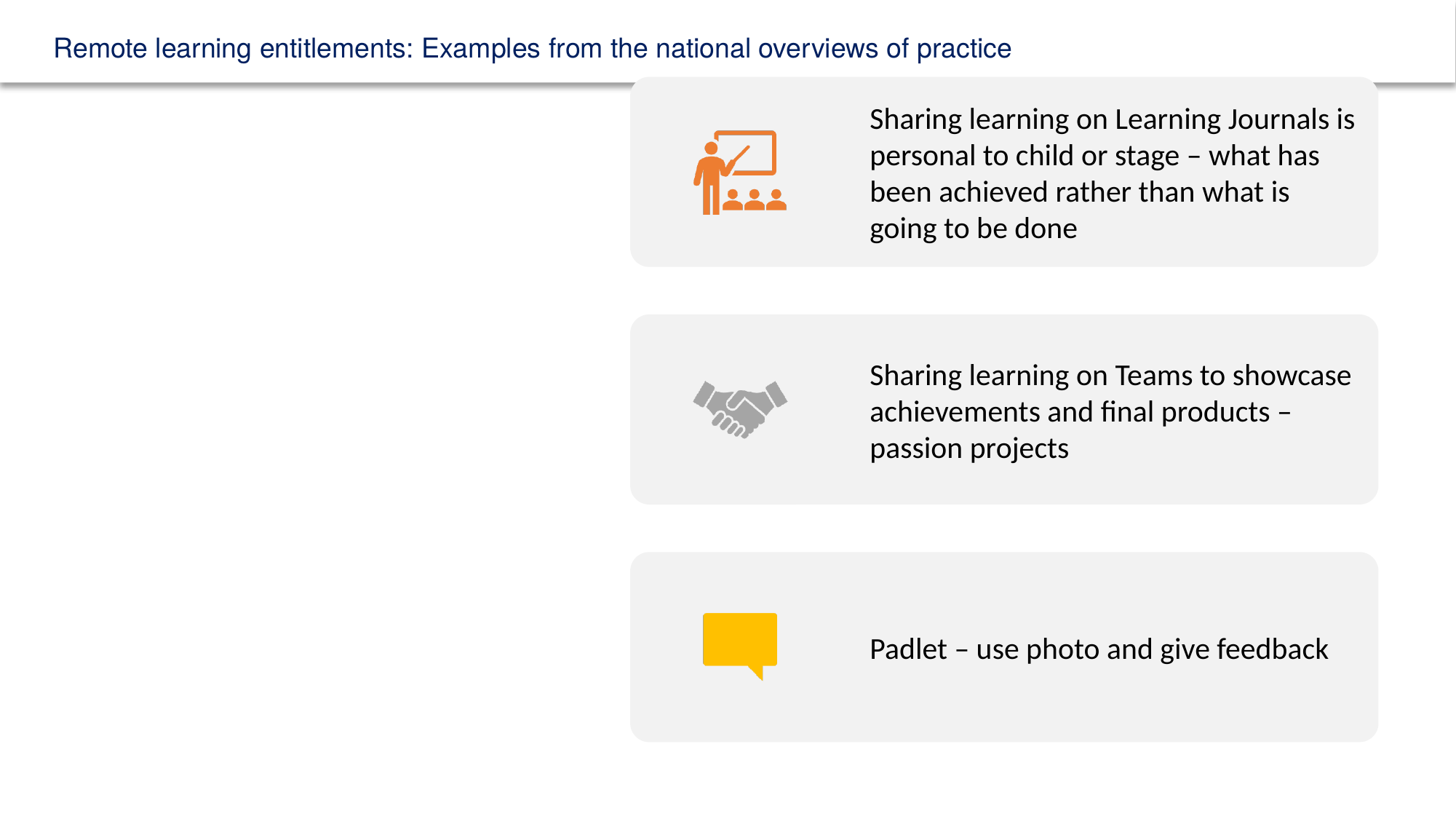

Sharing learning on Learning Journals is personal to child or stage – what has been achieved rather than what is going to be done
Sharing learning on Teams to showcase achievements and final products – passion projects
Padlet – use photo and give feedback
# Sharing Learning